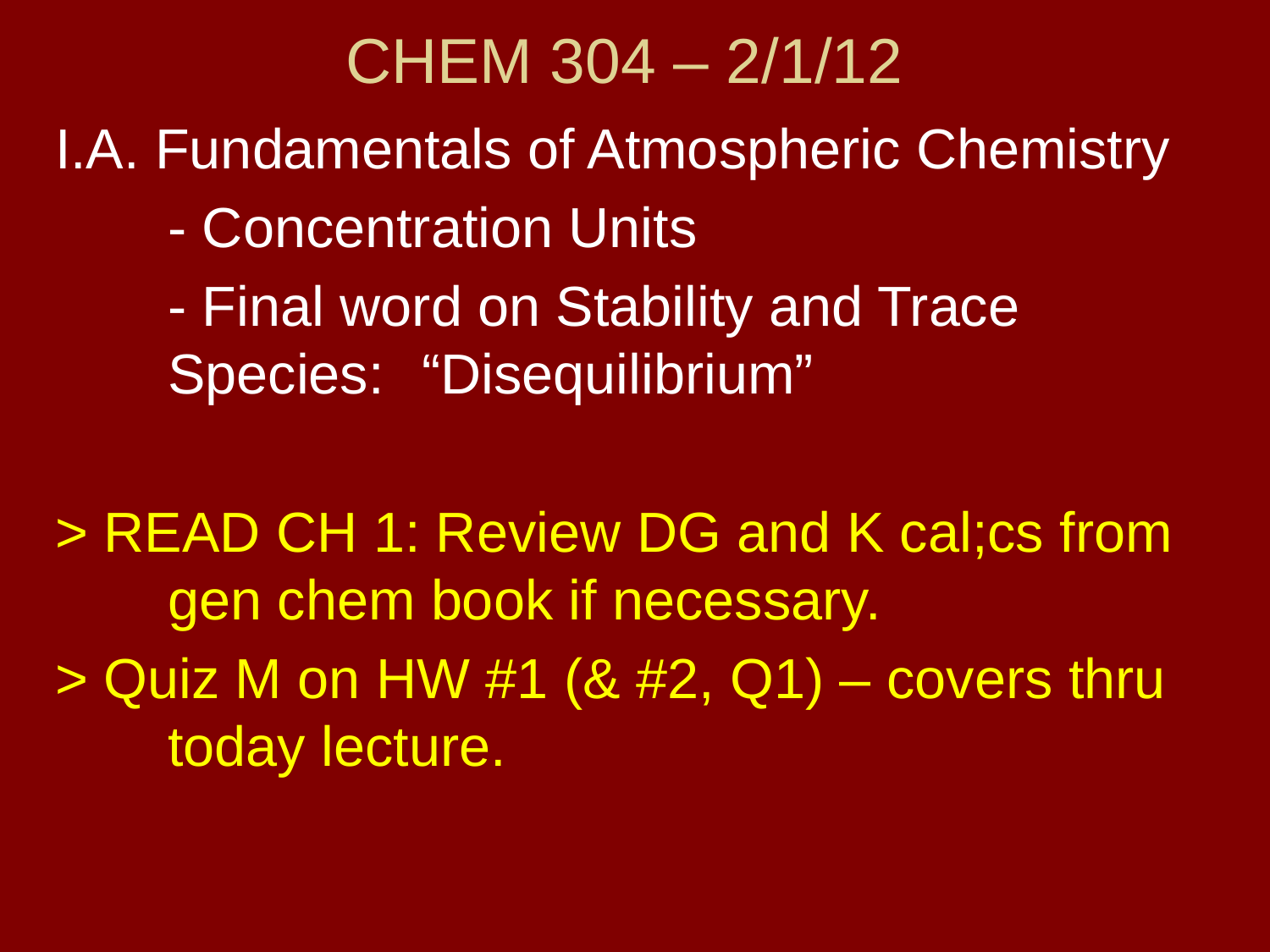

# CHEM 304 – 2/1/12
I.A. Fundamentals of Atmospheric Chemistry
	- Concentration Units
	- Final word on Stability and Trace Species: 	“Disequilibrium”

> READ CH 1: Review DG and K cal;cs from gen chem book if necessary.
> Quiz M on HW #1 (& #2, Q1) – covers thru today lecture.